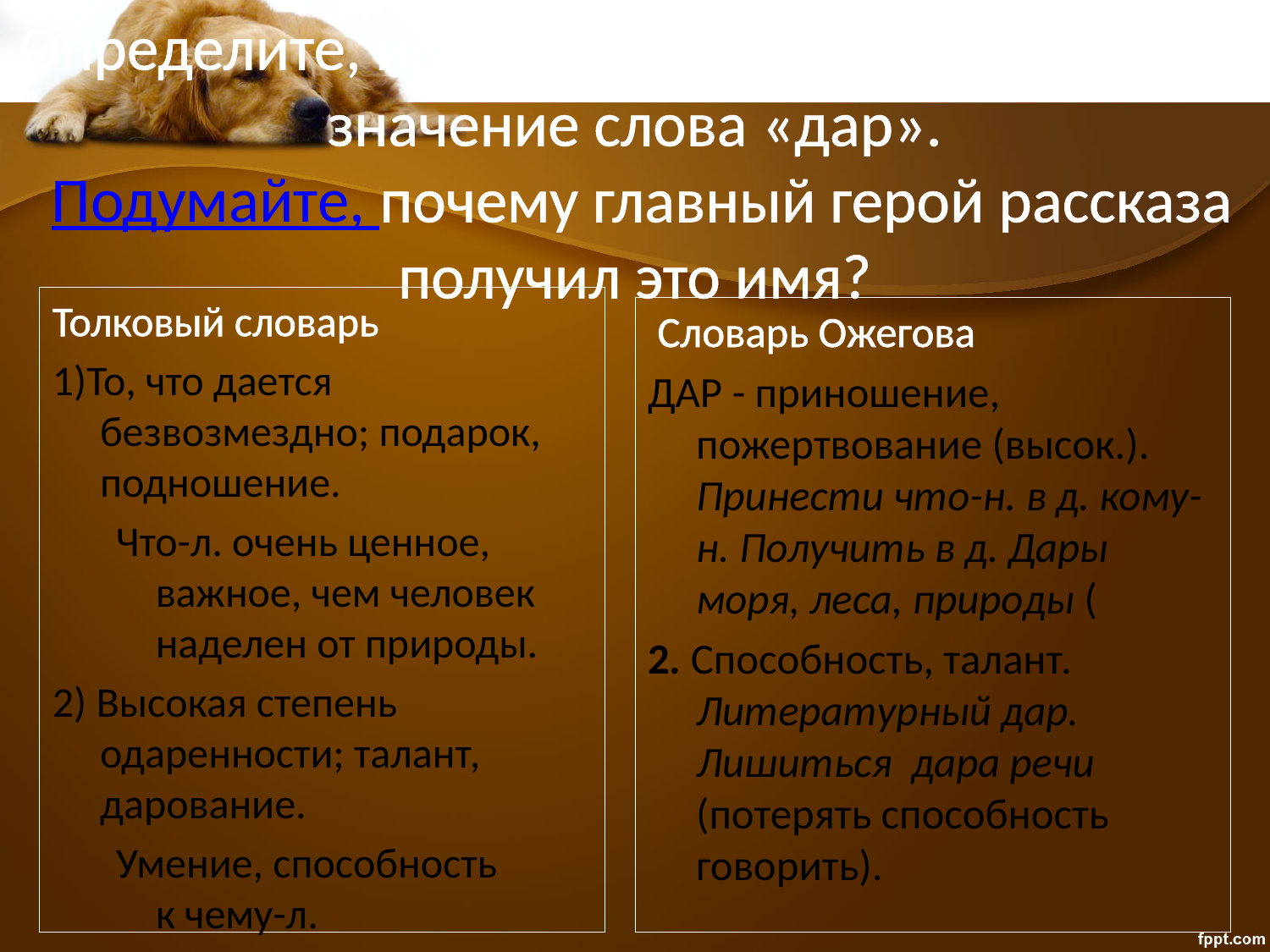

# Определите, используя словари, лексическое значение слова «дар». Подумайте, почему главный герой рассказа получил это имя?
Толковый словарь
1)То, что дается безвозмездно; подарок, подношение.
Что-л. очень ценное, важное, чем человек наделен от природы.
2) Высокая степень одаренности; талант, дарование.
Умение, способность к чему-л.

 Словарь Ожегова
ДАР - приношение, пожертвование (высок.). Принести что-н. в д. кому-н. Получить в д. Дары моря, леса, природы (
2. Способность, талант. Литературный дар. Лишиться  дара речи (потерять способность говорить).